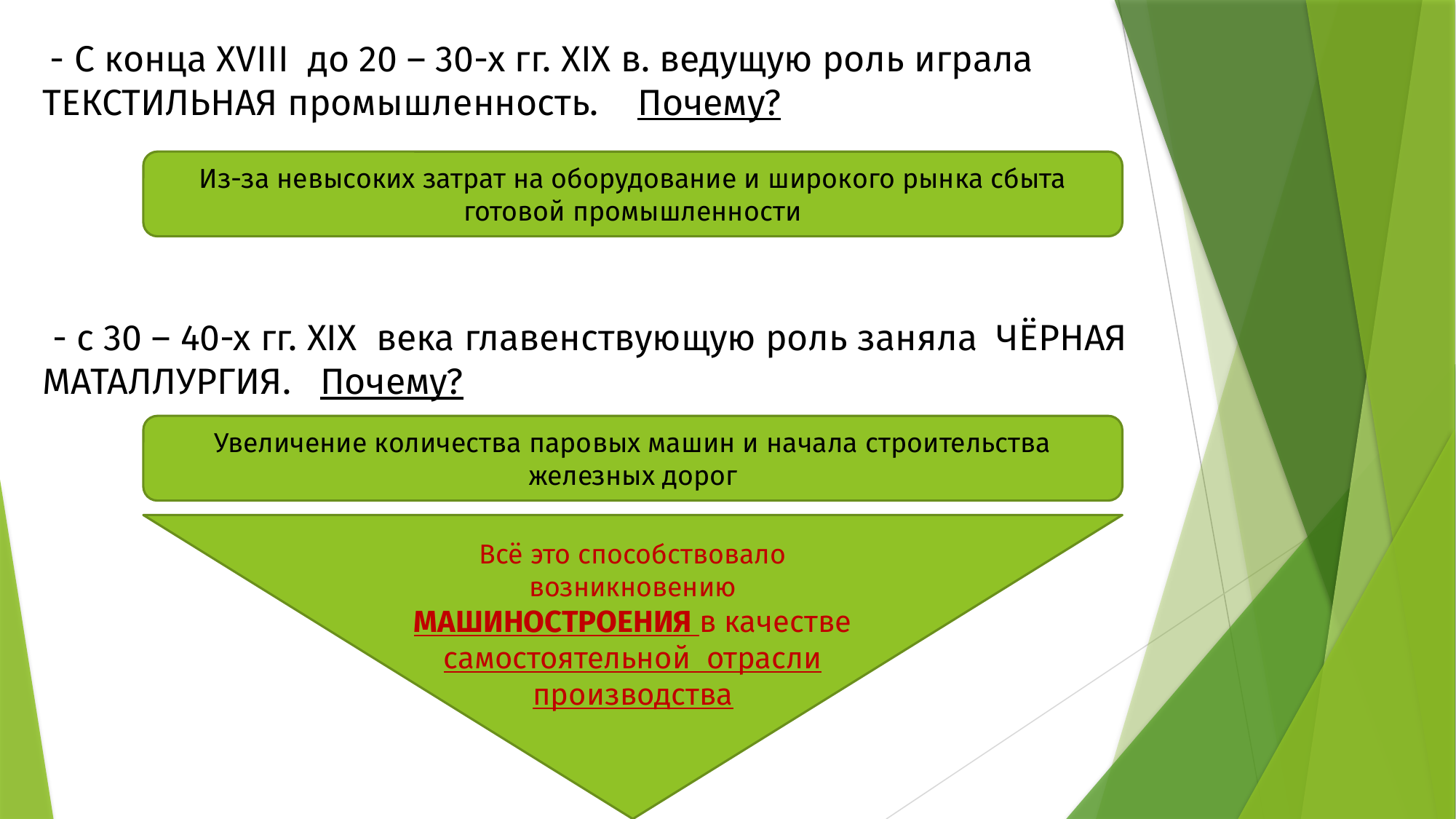

- С конца XVIII  до 20 – 30-х гг. XIX в. ведущую роль играла ТЕКСТИЛЬНАЯ промышленность.    Почему?

 - с 30 – 40-х гг. XIX  века главенствующую роль заняла  ЧЁРНАЯ МАТАЛЛУРГИЯ.   Почему?

Из-за невысоких затрат на оборудование и широкого рынка сбыта готовой промышленности
Увеличение количества паровых машин и начала строительства железных дорог

Всё это способствовало возникновению МАШИНОСТРОЕНИЯ в качестве самостоятельной  отрасли производства